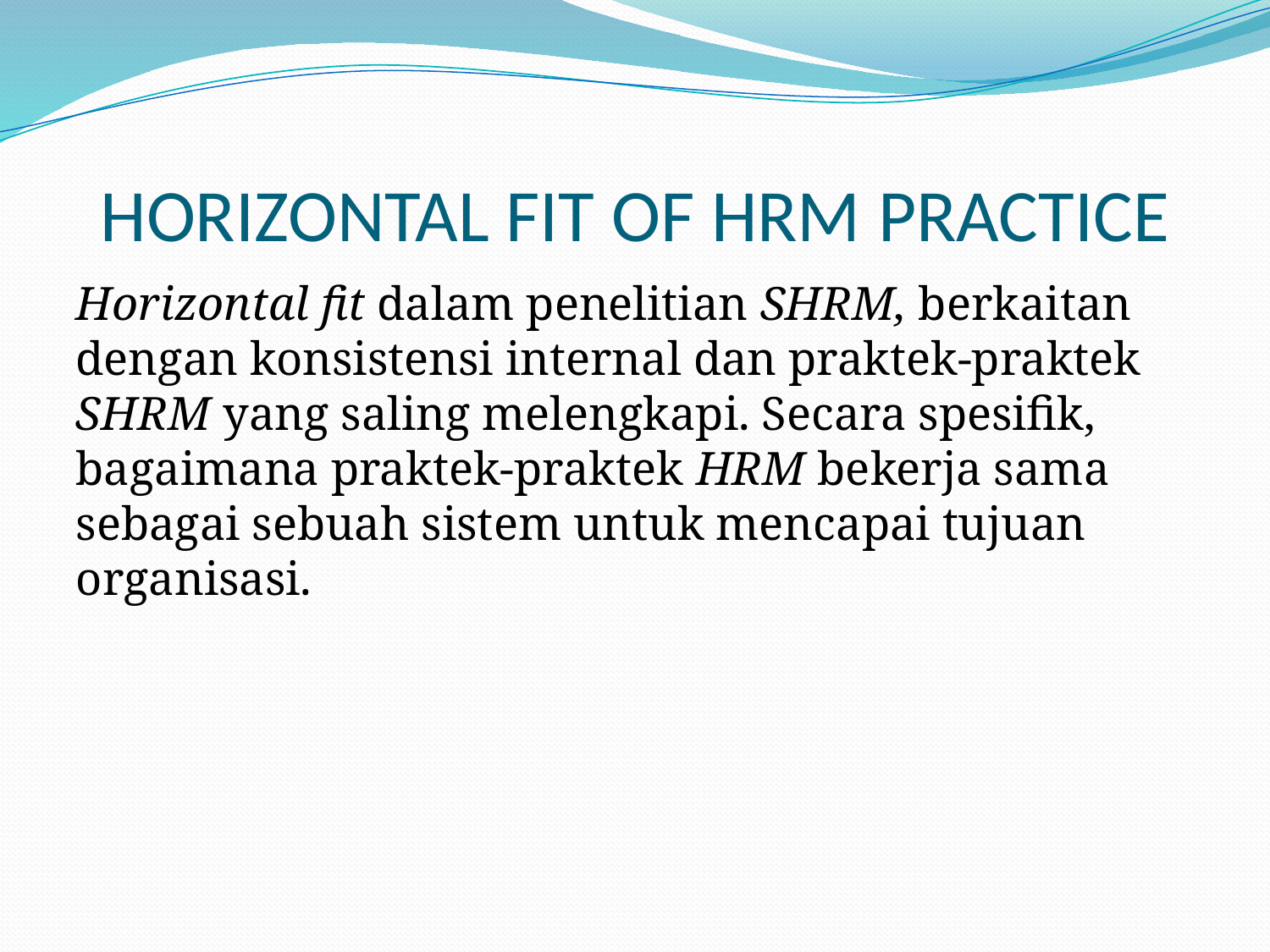

# HORIZONTAL FIT OF HRM PRACTICE
Horizontal fit dalam penelitian SHRM, berkaitan dengan konsistensi internal dan praktek-praktek SHRM yang saling melengkapi. Secara spesifik, bagaimana praktek-praktek HRM bekerja sama sebagai sebuah sistem untuk mencapai tujuan organisasi.